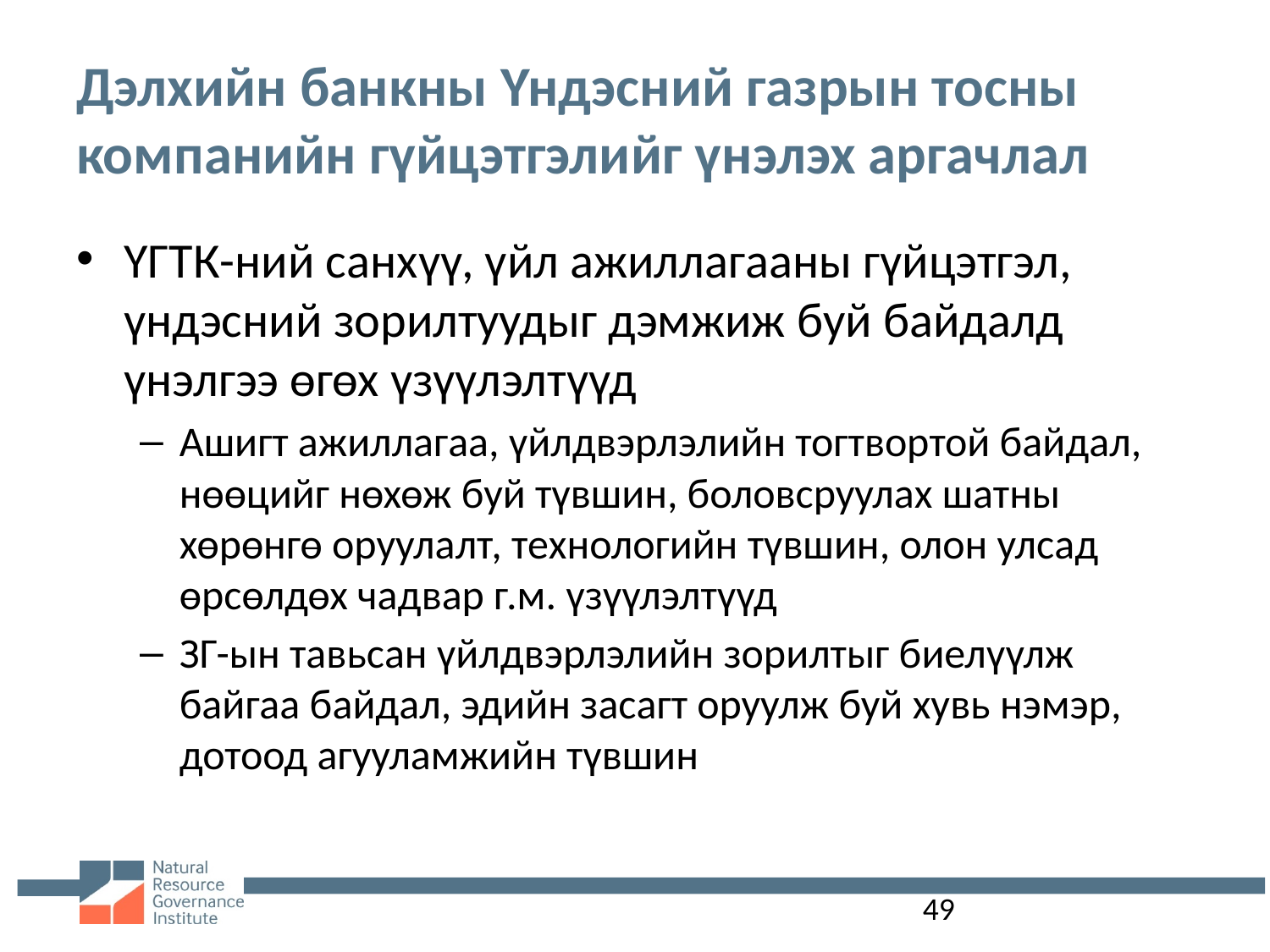

# Дэлхийн банкны Үндэсний газрын тосны компанийн гүйцэтгэлийг үнэлэх аргачлал
ҮГТК-ний санхүү, үйл ажиллагааны гүйцэтгэл, үндэсний зорилтуудыг дэмжиж буй байдалд үнэлгээ өгөх үзүүлэлтүүд
Ашигт ажиллагаа, үйлдвэрлэлийн тогтвортой байдал, нөөцийг нөхөж буй түвшин, боловсруулах шатны хөрөнгө оруулалт, технологийн түвшин, олон улсад өрсөлдөх чадвар г.м. үзүүлэлтүүд
ЗГ-ын тавьсан үйлдвэрлэлийн зорилтыг биелүүлж байгаа байдал, эдийн засагт оруулж буй хувь нэмэр, дотоод агууламжийн түвшин
49